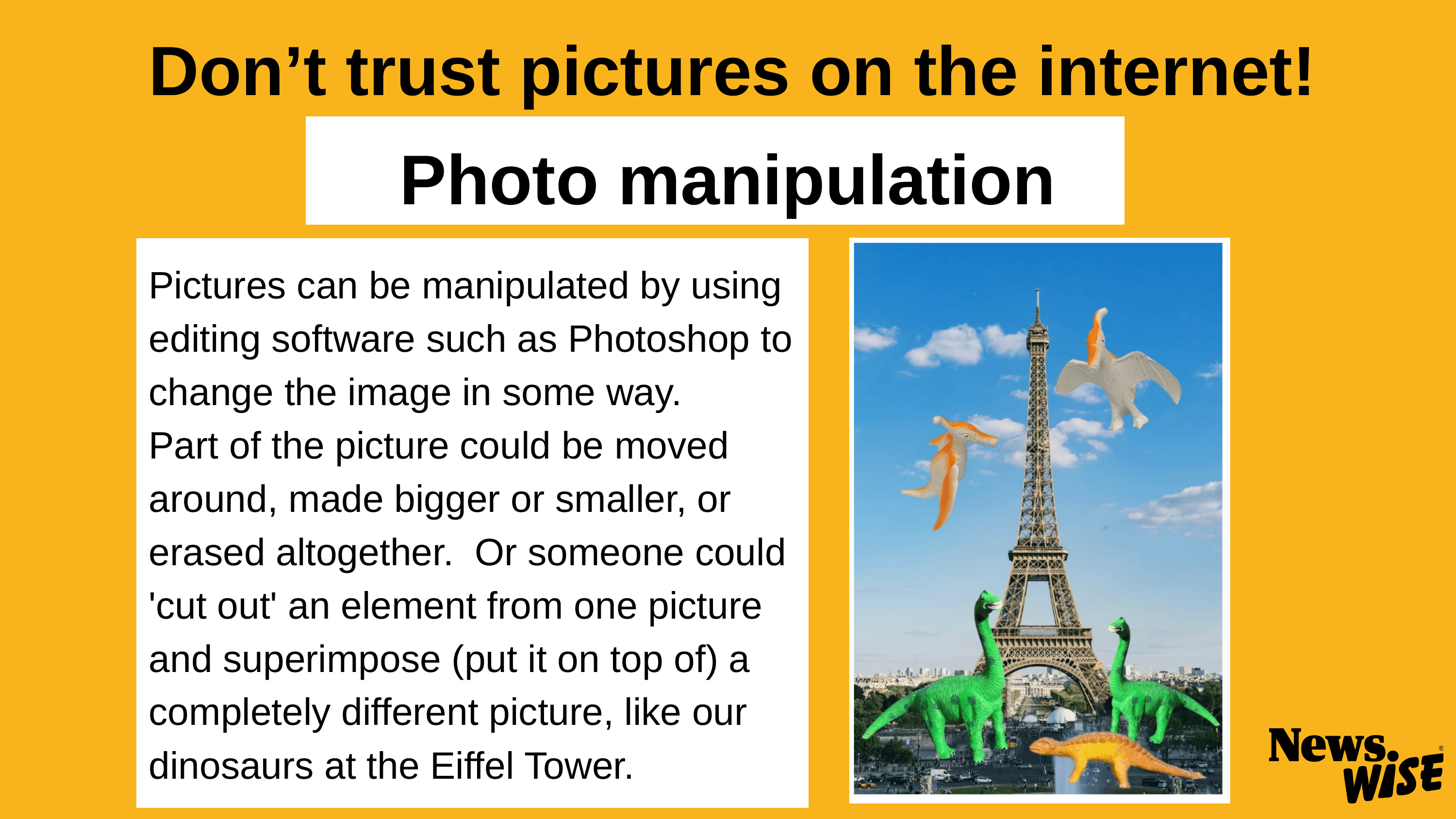

Don’t trust pictures on the internet!

Photo manipulation

Pictures can be manipulated by using editing software such as Photoshop to change the image in some way.
Part of the picture could be moved around, made bigger or smaller, or erased altogether.  Or someone could 'cut out' an element from one picture and superimpose (put it on top of) a completely different picture, like our dinosaurs at the Eiffel Tower.